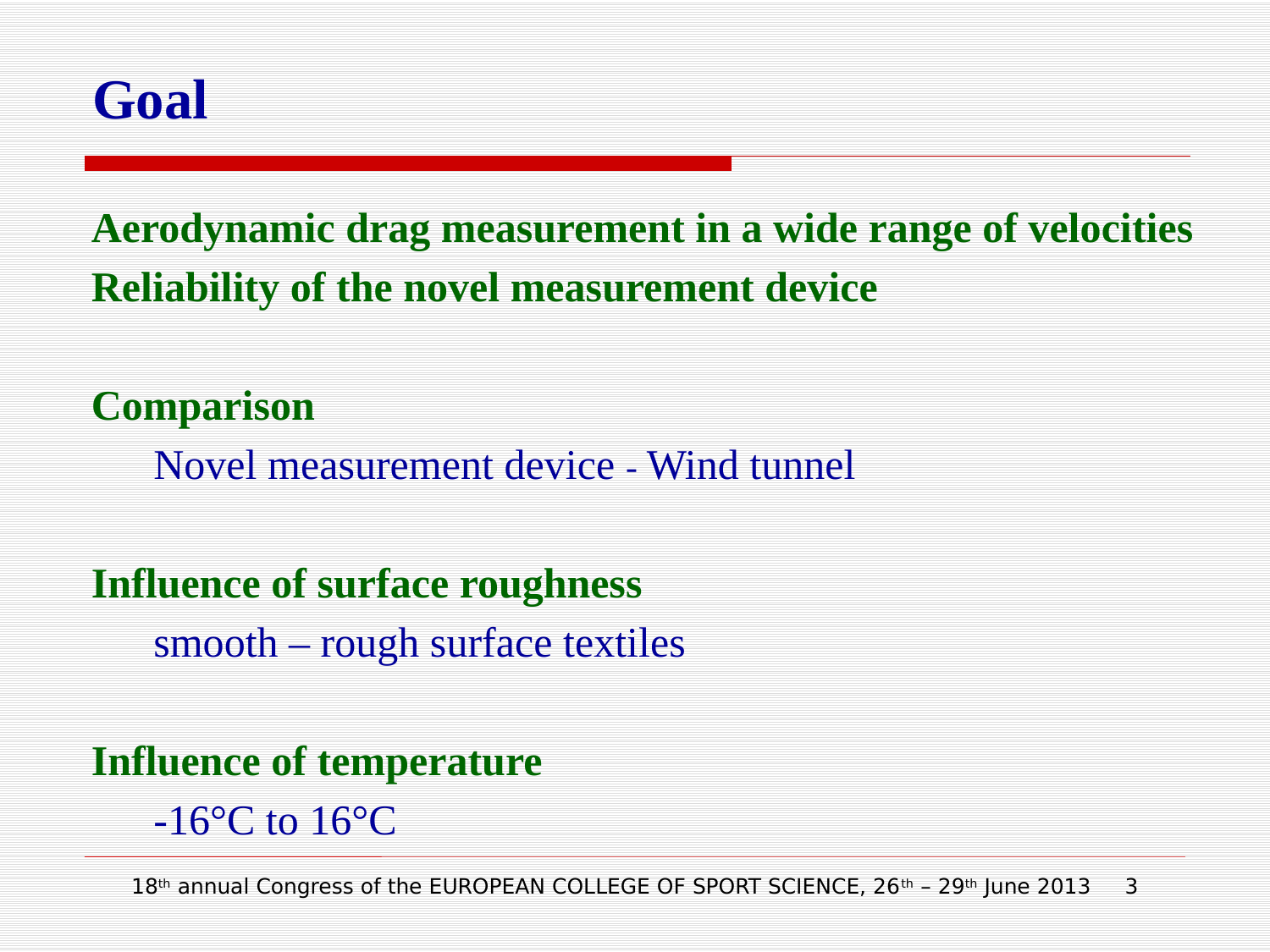

# Goal
Aerodynamic drag measurement in a wide range of velocities
Reliability of the novel measurement device

Comparison
	Novel measurement device - Wind tunnel

Influence of surface roughness
	smooth – rough surface textiles

Influence of temperature
	-16°C to 16°C

18th annual Congress of the EUROPEAN COLLEGE OF SPORT SCIENCE, 26th – 29th June 2013     3